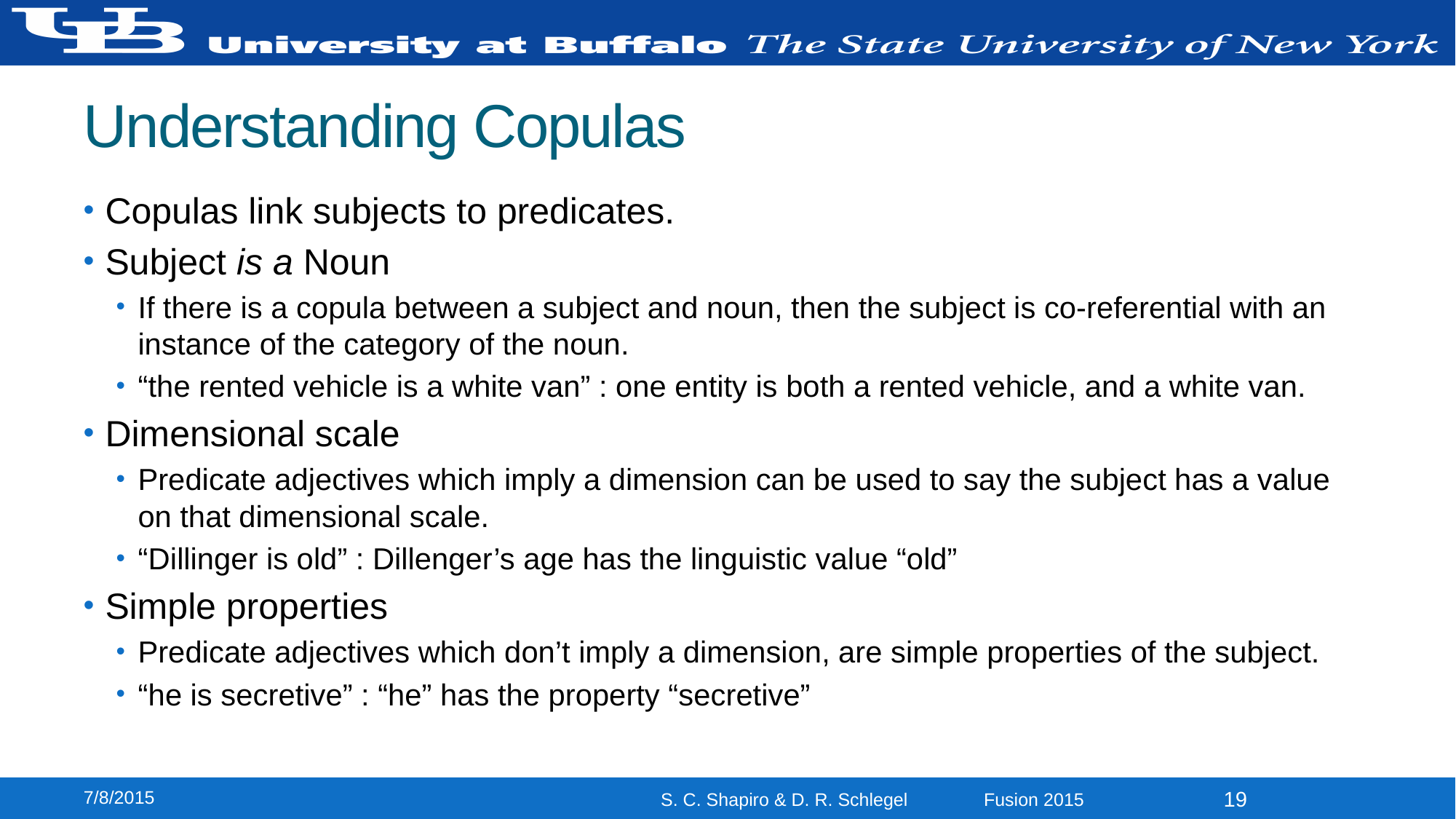

# Understanding Copulas
Copulas link subjects to predicates.
Subject is a Noun
If there is a copula between a subject and noun, then the subject is co-referential with an instance of the category of the noun.
“the rented vehicle is a white van” : one entity is both a rented vehicle, and a white van.
Dimensional scale
Predicate adjectives which imply a dimension can be used to say the subject has a value on that dimensional scale.
“Dillinger is old” : Dillenger’s age has the linguistic value “old”
Simple properties
Predicate adjectives which don’t imply a dimension, are simple properties of the subject.
“he is secretive” : “he” has the property “secretive”
7/8/2015
19
S. C. Shapiro & D. R. Schlegel               Fusion 2015